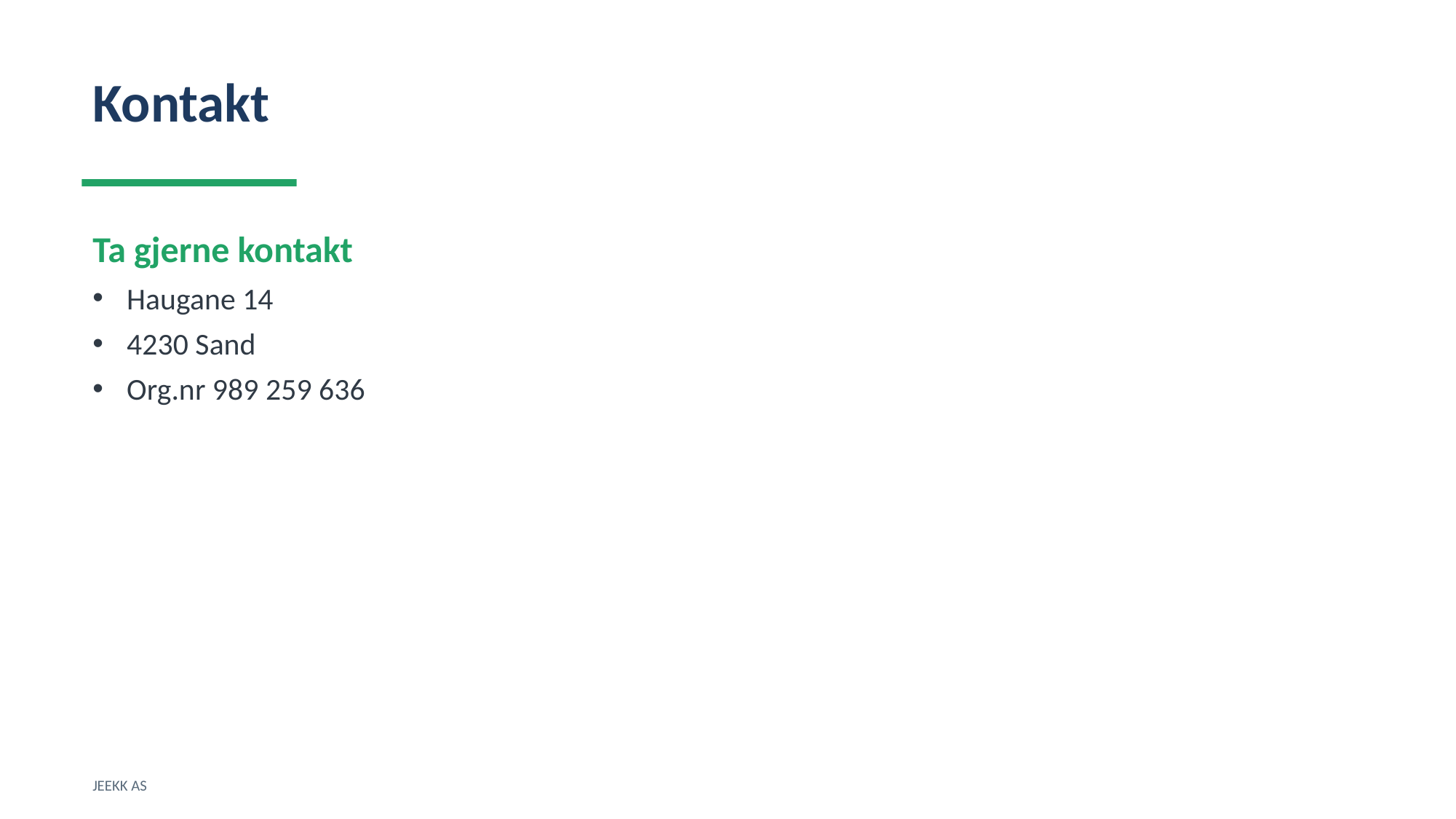

Kontakt

Ta gjerne kontakt
Haugane 14
4230 Sand
Org.nr 989 259 636
JEEKK AS